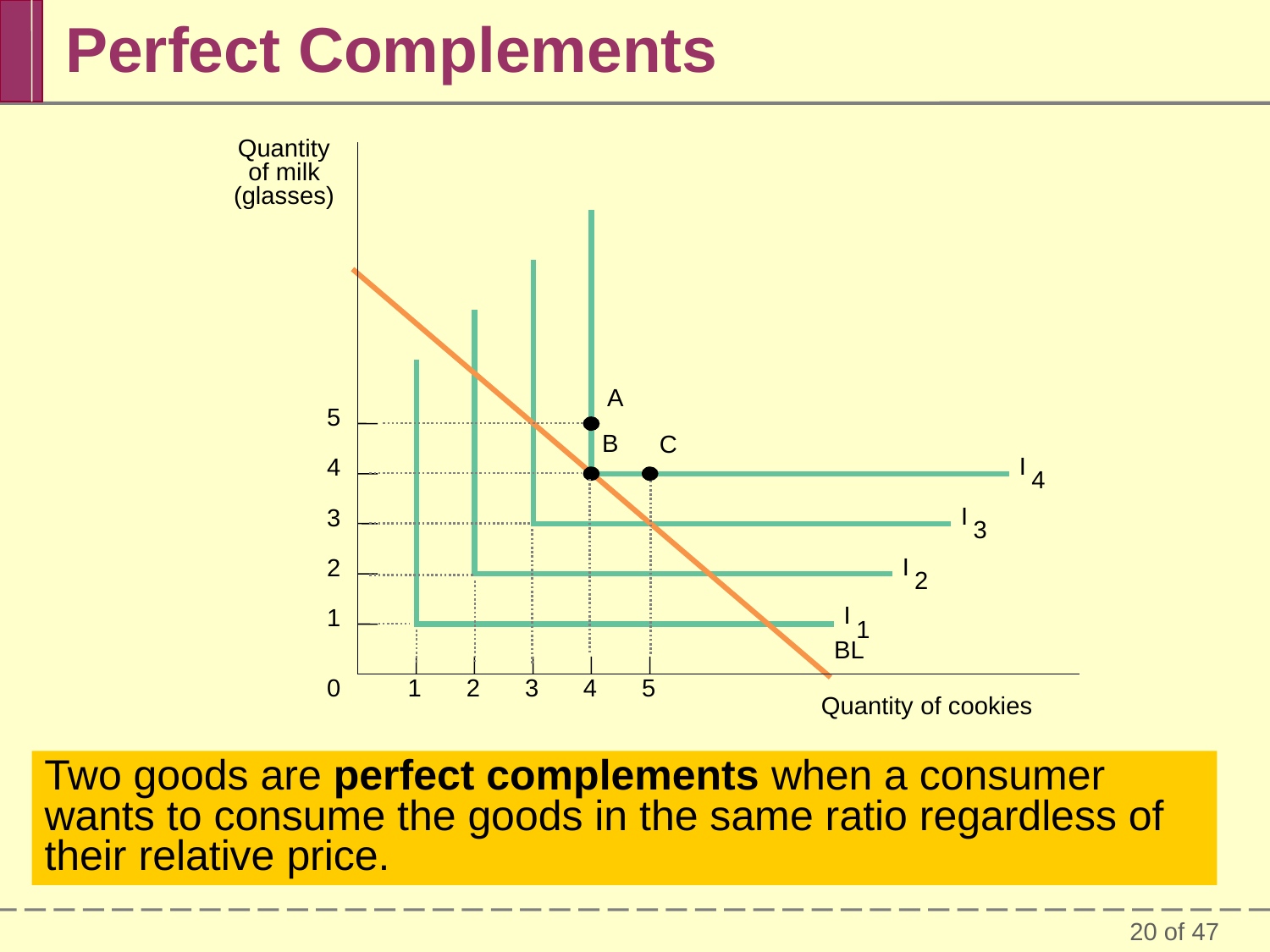

Perfect Complements

Quantity of milk (glasses)

A
5

B
C
I
4

4

I
3
3

I
2
2

I
1
1

BL

0
1
2
3
4
5
Quantity of cookies
Two goods are perfect complements when a consumer wants to consume the goods in the same ratio regardless of their relative price.